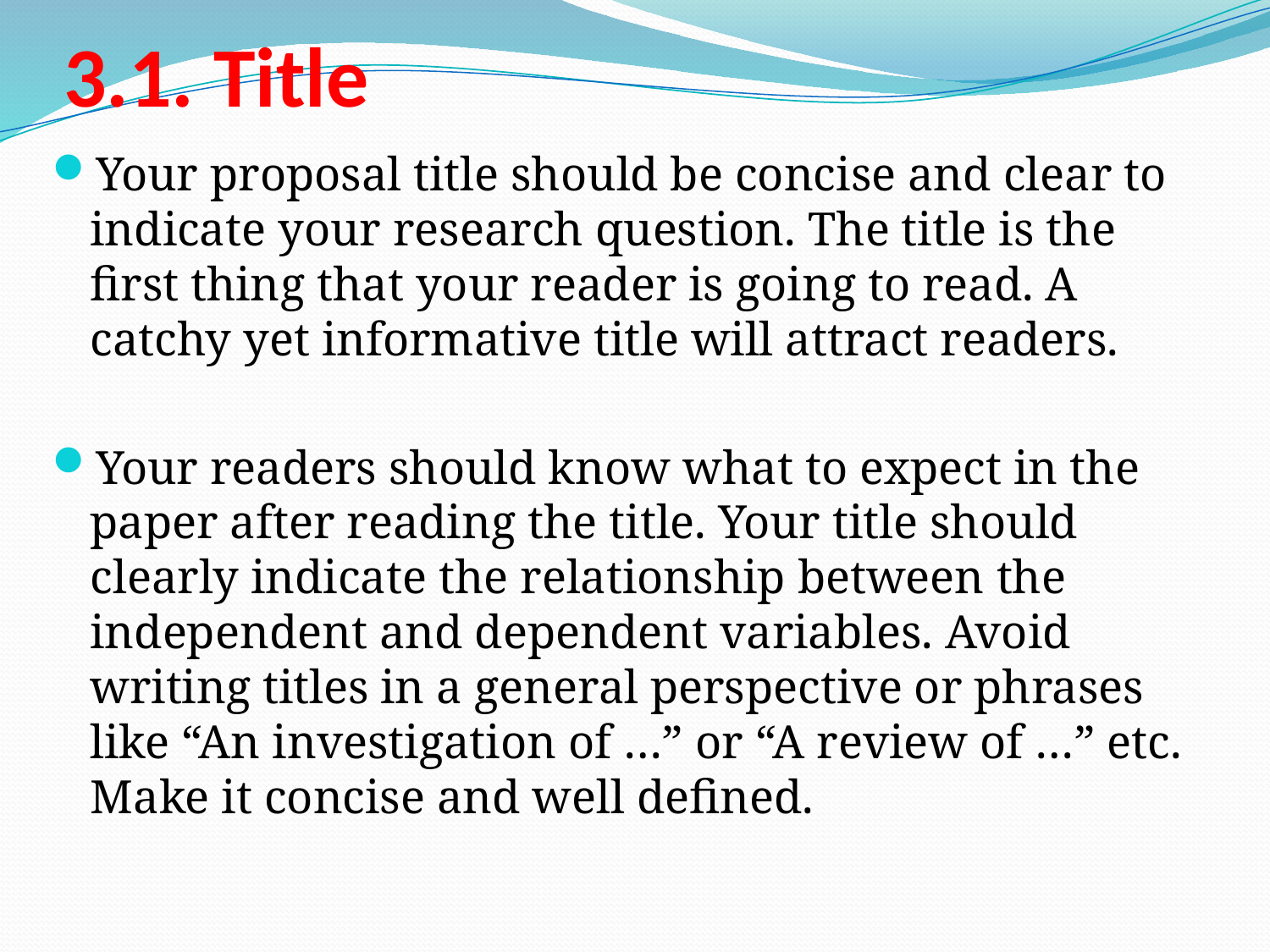

Your proposal title should be concise and clear to indicate your research question. The title is the first thing that your reader is going to read. A catchy yet informative title will attract readers.

Your readers should know what to expect in the paper after reading the title. Your title should clearly indicate the relationship between the independent and dependent variables. Avoid writing titles in a general perspective or phrases like “An investigation of …” or “A review of …” etc. Make it concise and well defined.

# 3.1. Title